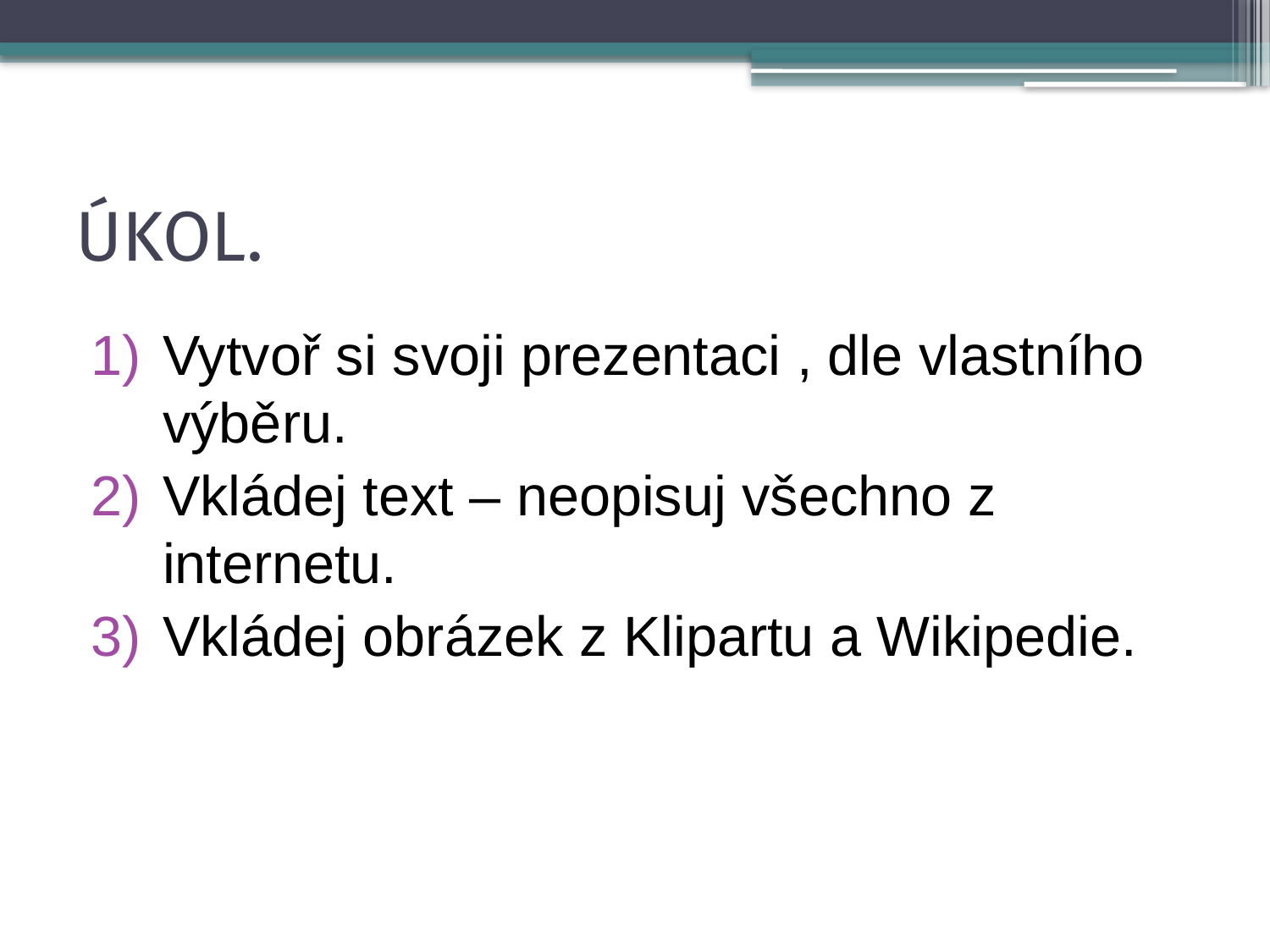

# ÚKOL.
Vytvoř si svoji prezentaci , dle vlastního výběru.
Vkládej text – neopisuj všechno z internetu.
Vkládej obrázek z Klipartu a Wikipedie.